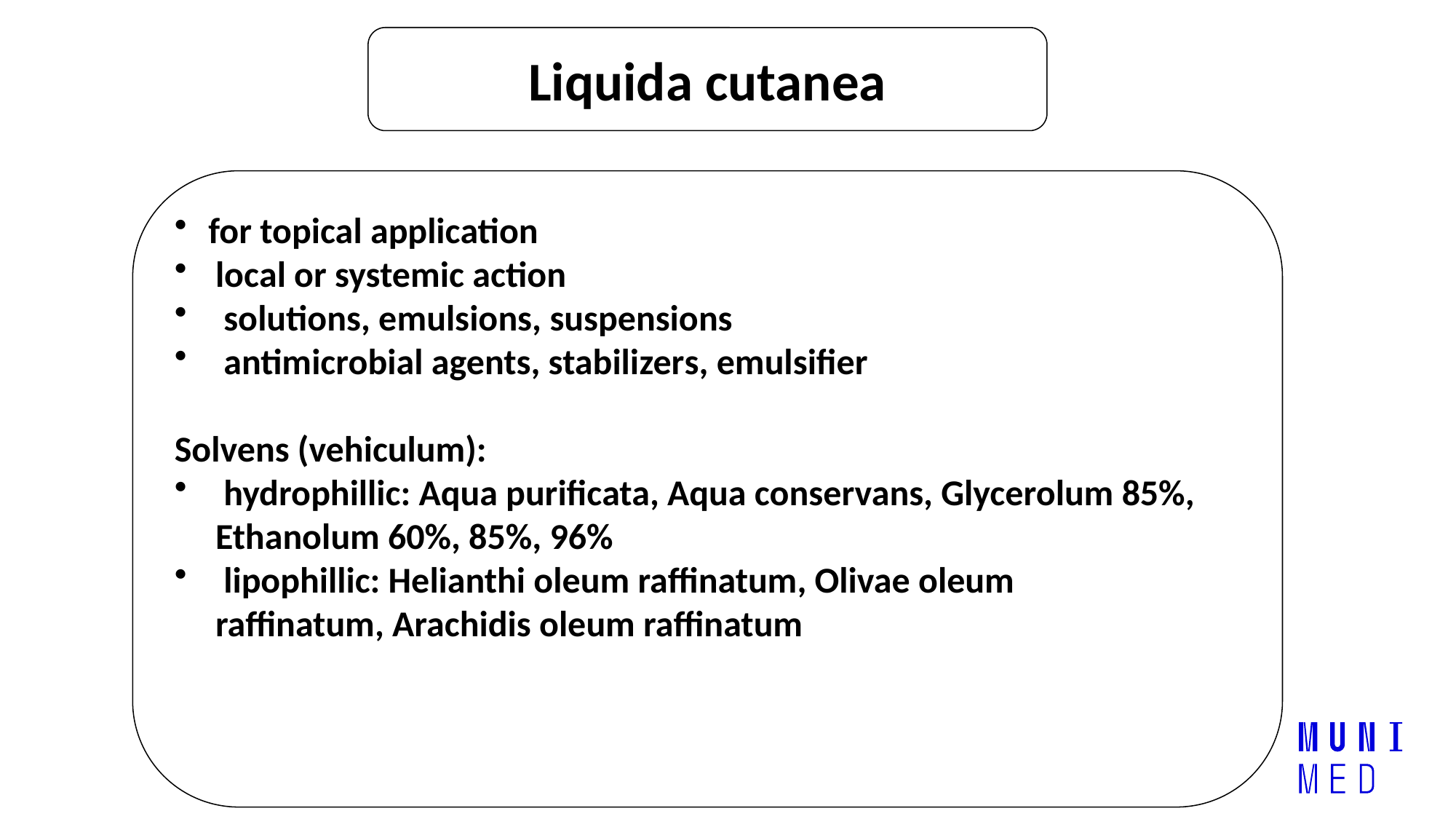

Liquida cutanea
 for topical application
local or systemic action
 solutions, emulsions, suspensions
 antimicrobial agents, stabilizers, emulsifier

Solvens (vehiculum):
 hydrophillic: Aqua purificata, Aqua conservans, Glycerolum 85%, Ethanolum 60%, 85%, 96%
 lipophillic: Helianthi oleum raffinatum, Olivae oleum 	raffinatum, Arachidis oleum raffinatum